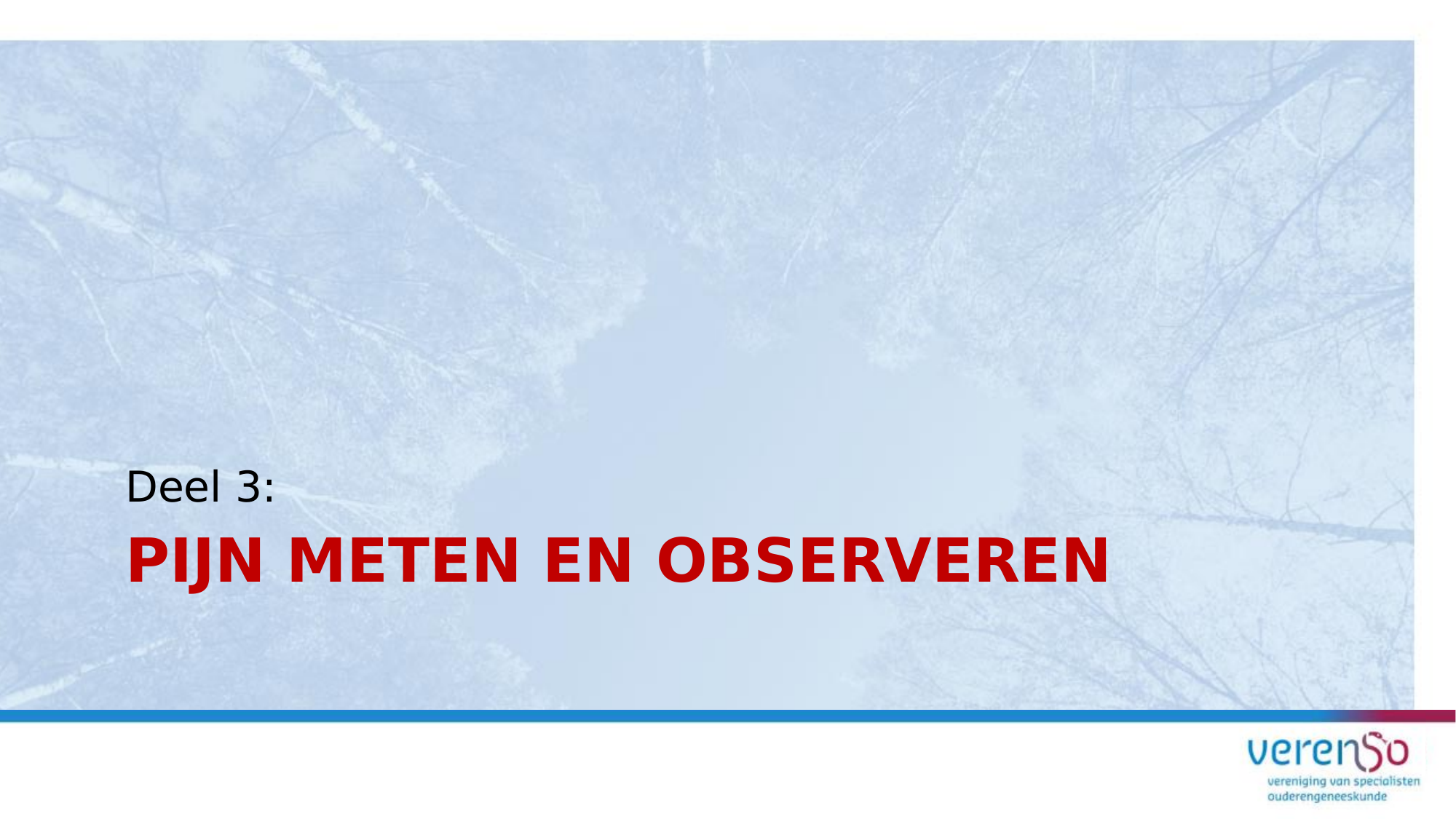

Deel 3:
# Pijn meten en observeren